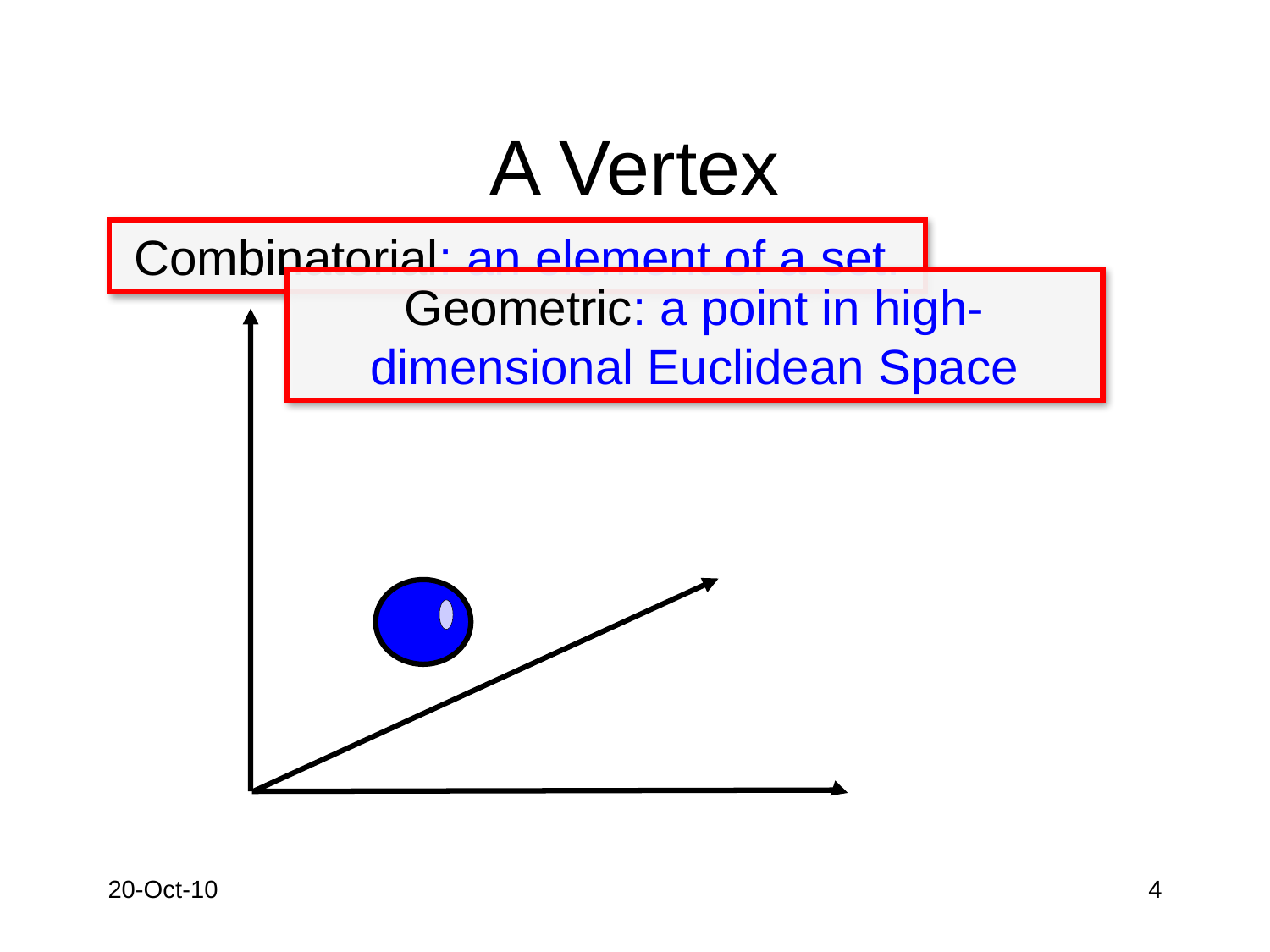

# A Vertex
Combinatorial: an element of a set.
Geometric: a point in high-dimensional Euclidean Space

20-Oct-10
4